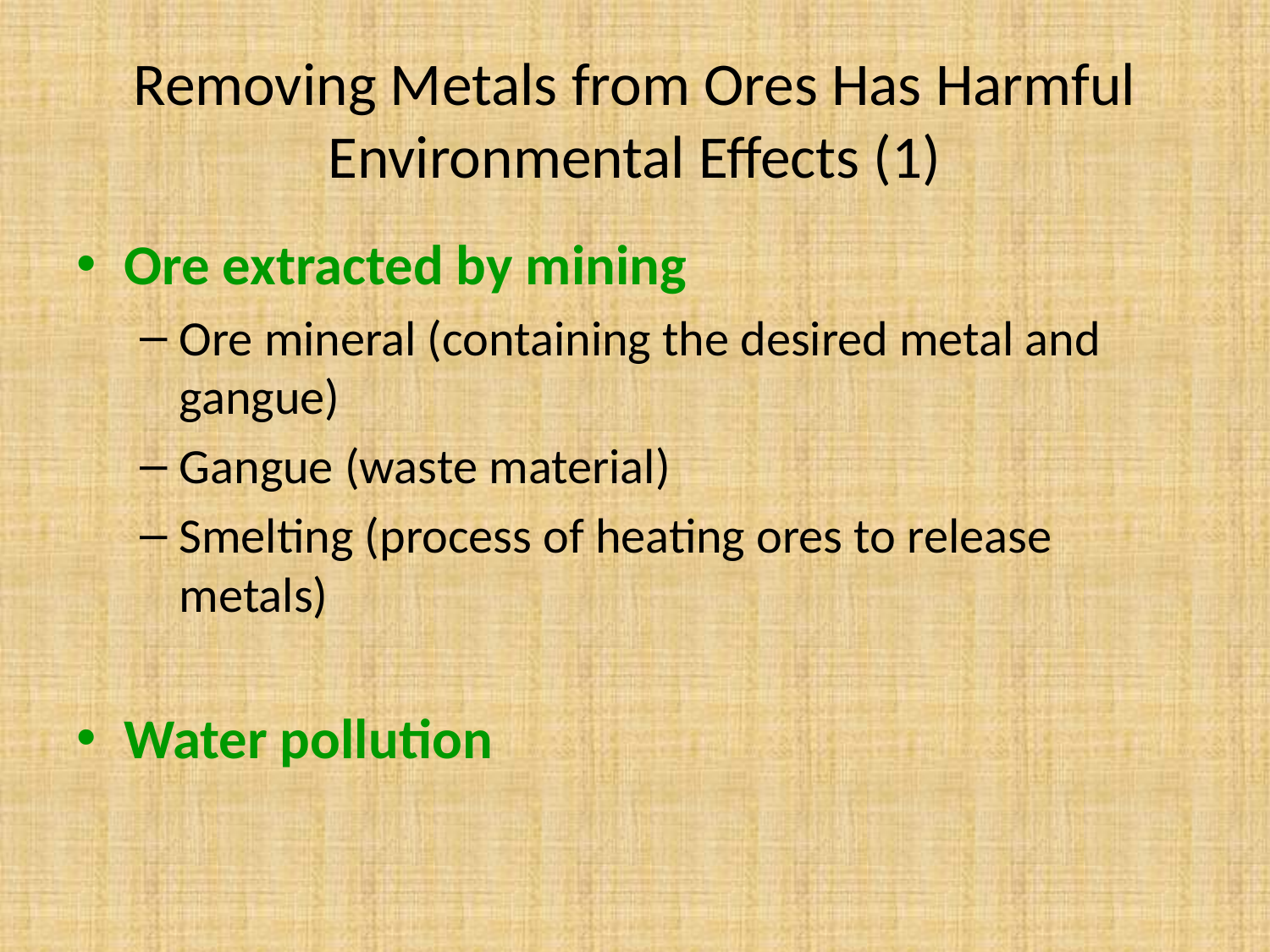

# Removing Metals from Ores Has Harmful Environmental Effects (1)
Ore extracted by mining
Ore mineral (containing the desired metal and gangue)
Gangue (waste material)
Smelting (process of heating ores to release metals)

Water pollution